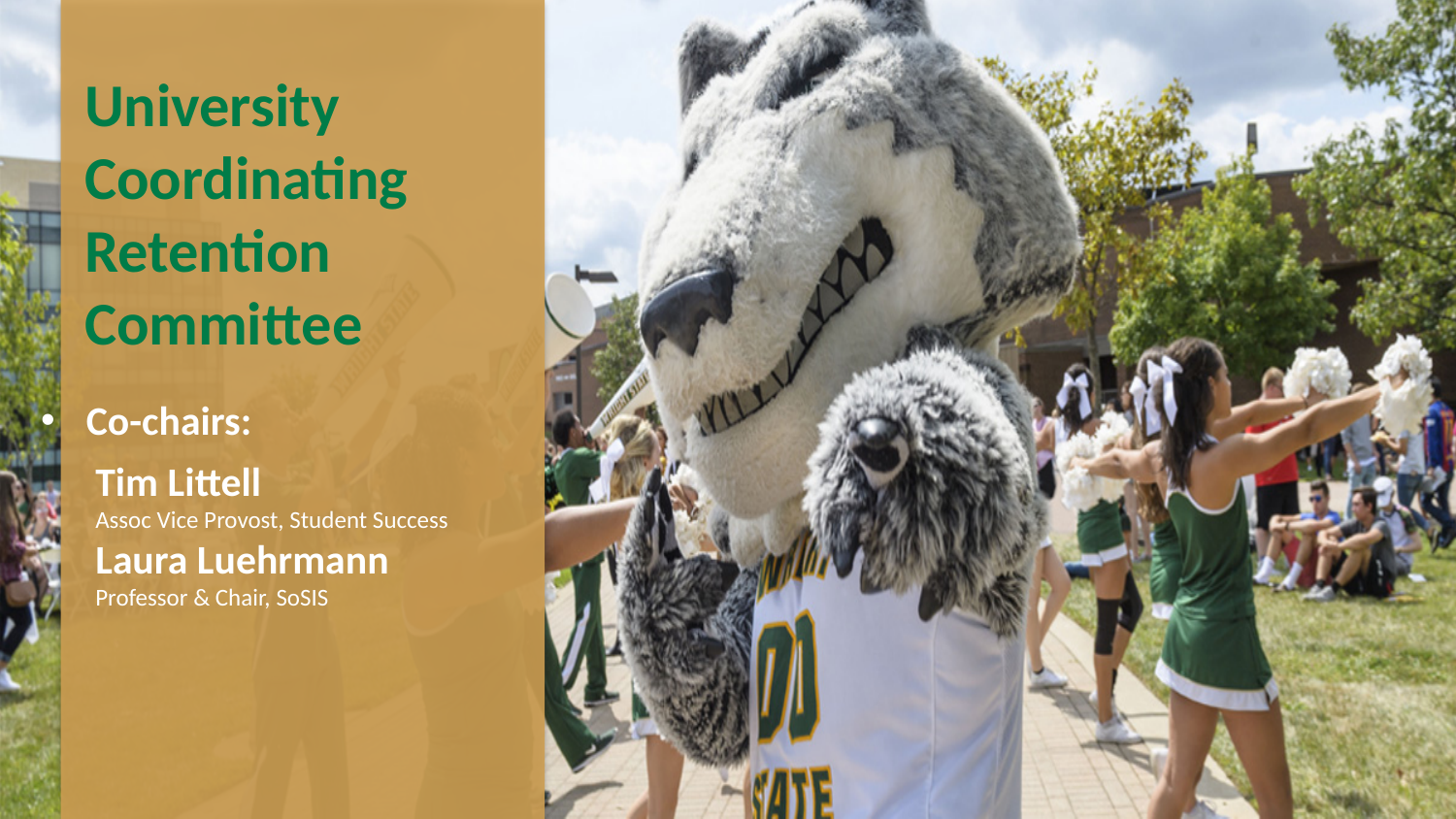

# University Coordinating Retention Committee
Co-chairs:
Tim Littell
Assoc Vice Provost, Student Success
Laura Luehrmann
Professor & Chair, SoSIS